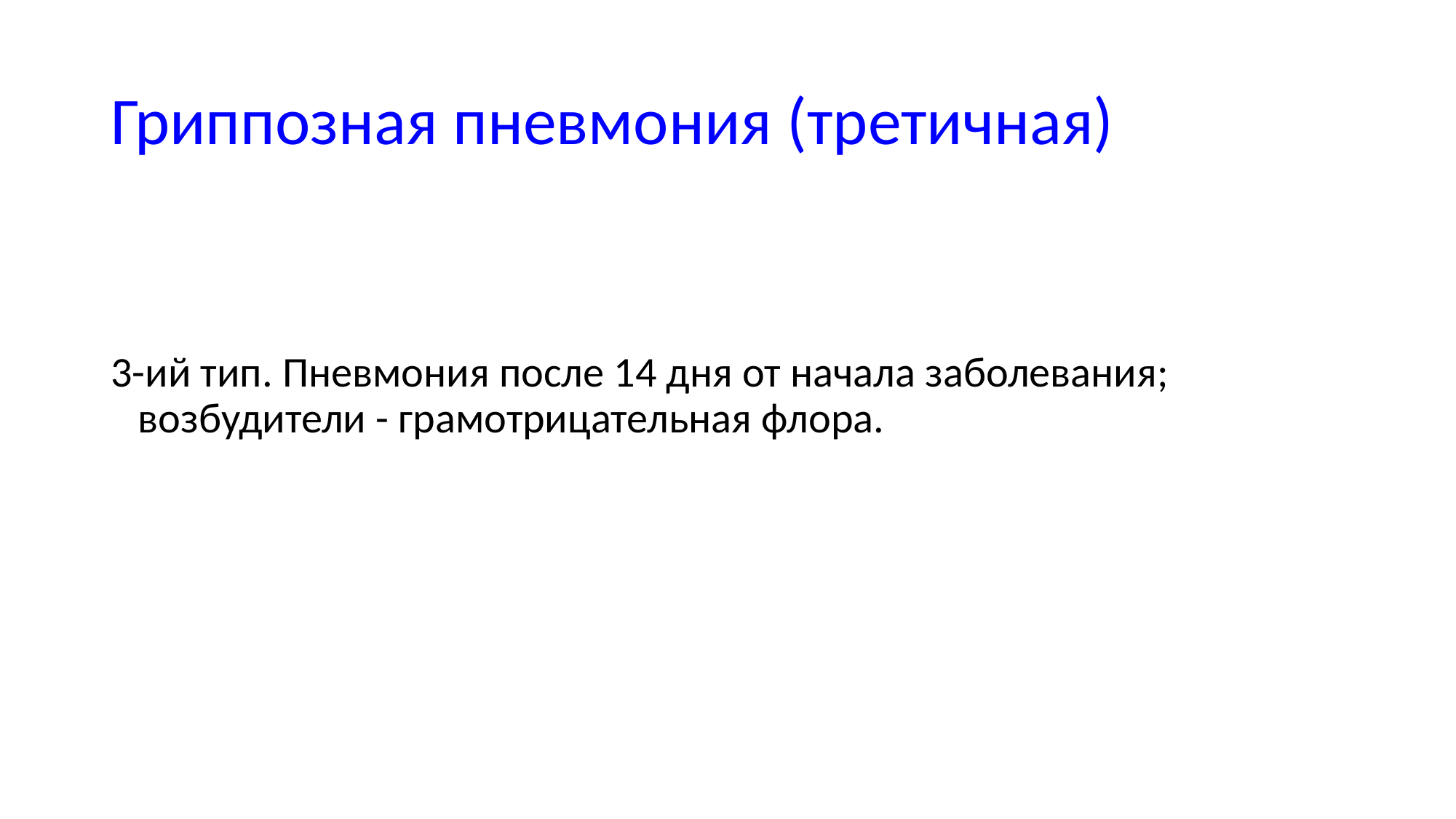

# Гриппозная пневмония (третичная)

3-ий тип. Пневмония после 14 дня от начала заболевания; возбудители - грамотрицательная флора.